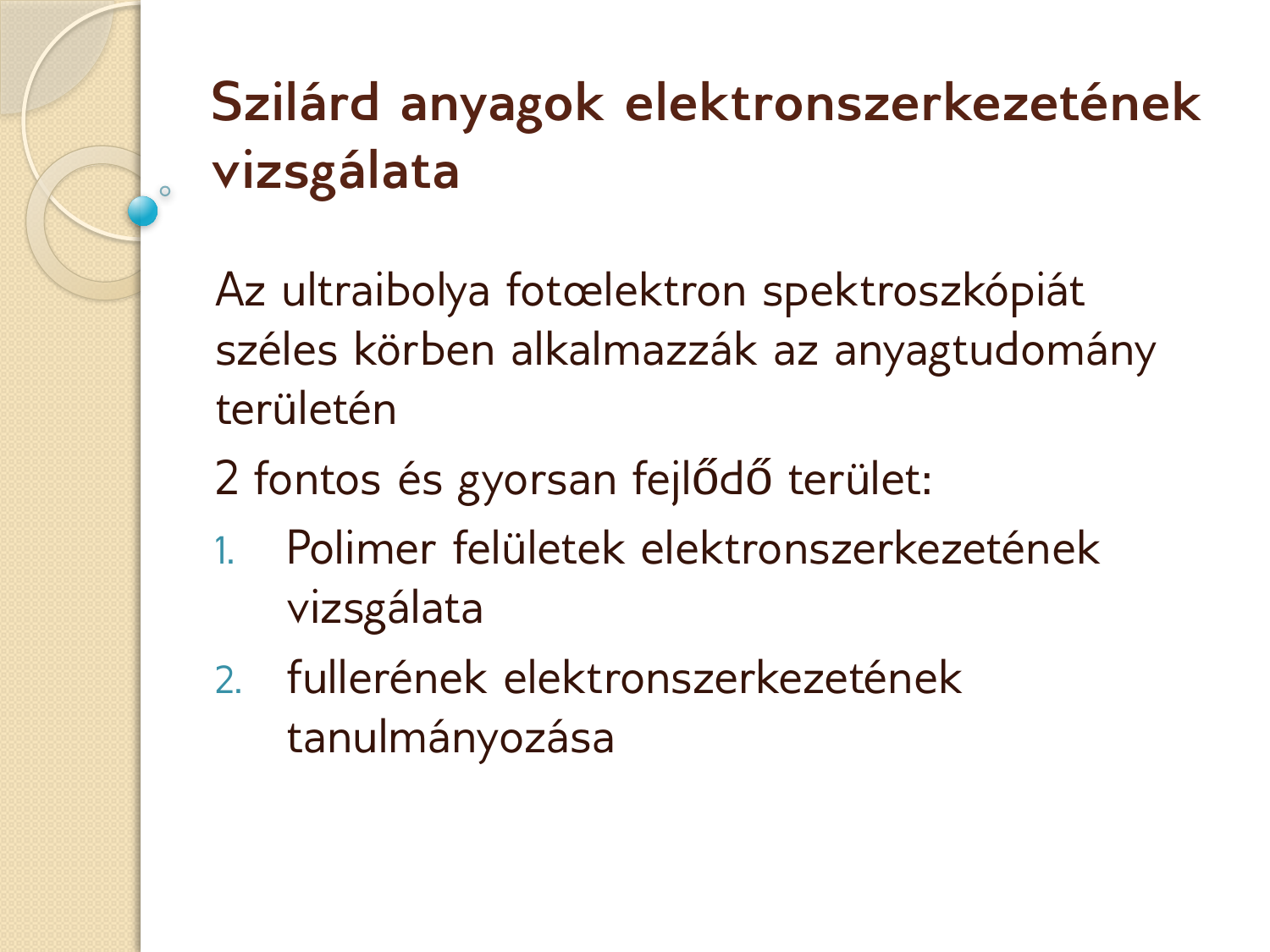

# Szilárd anyagok elektronszerkezetének vizsgálata
Az ultraibolya fotoelektron spektroszkópiát széles körben alkalmazzák az anyagtudomány területén
2 fontos és gyorsan fejlődő terület:
Polimer felületek elektronszerkezetének vizsgálata
fullerének elektronszerkezetének tanulmányozása